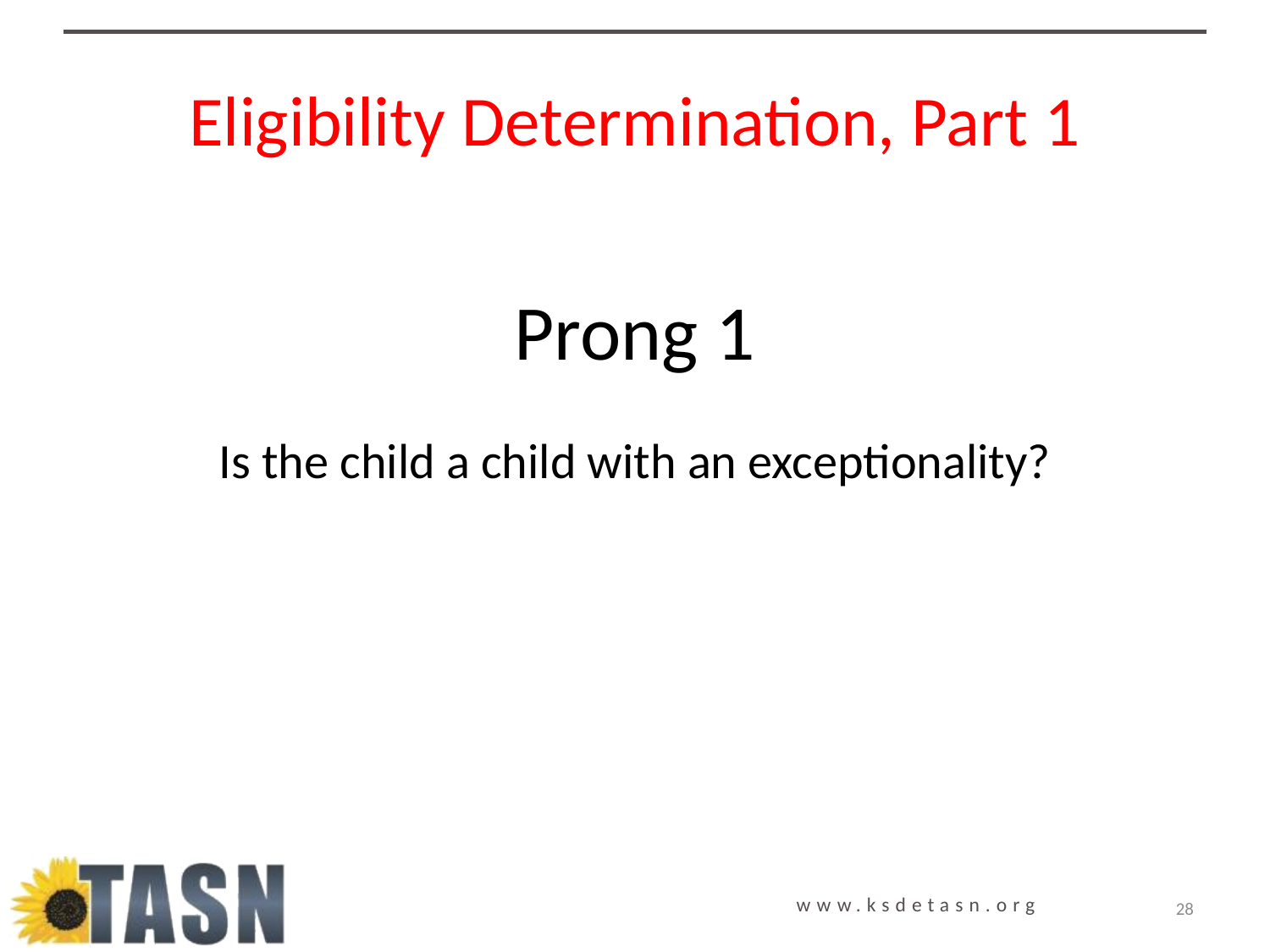

# Eligibility Determination, Part 1

Prong 1

Is the child a child with an exceptionality?
28